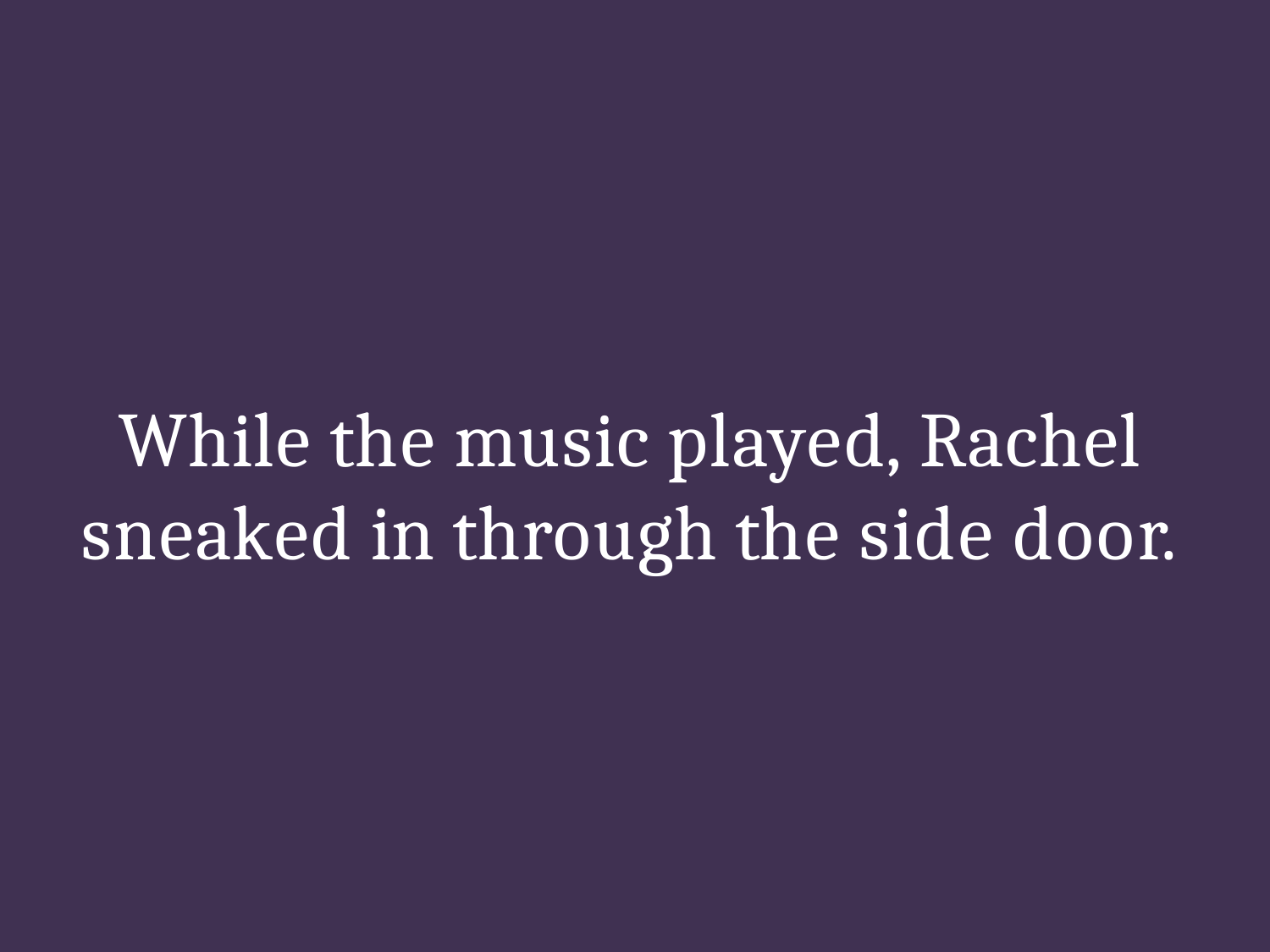

# While the music played, Rachel sneaked in through the side door.